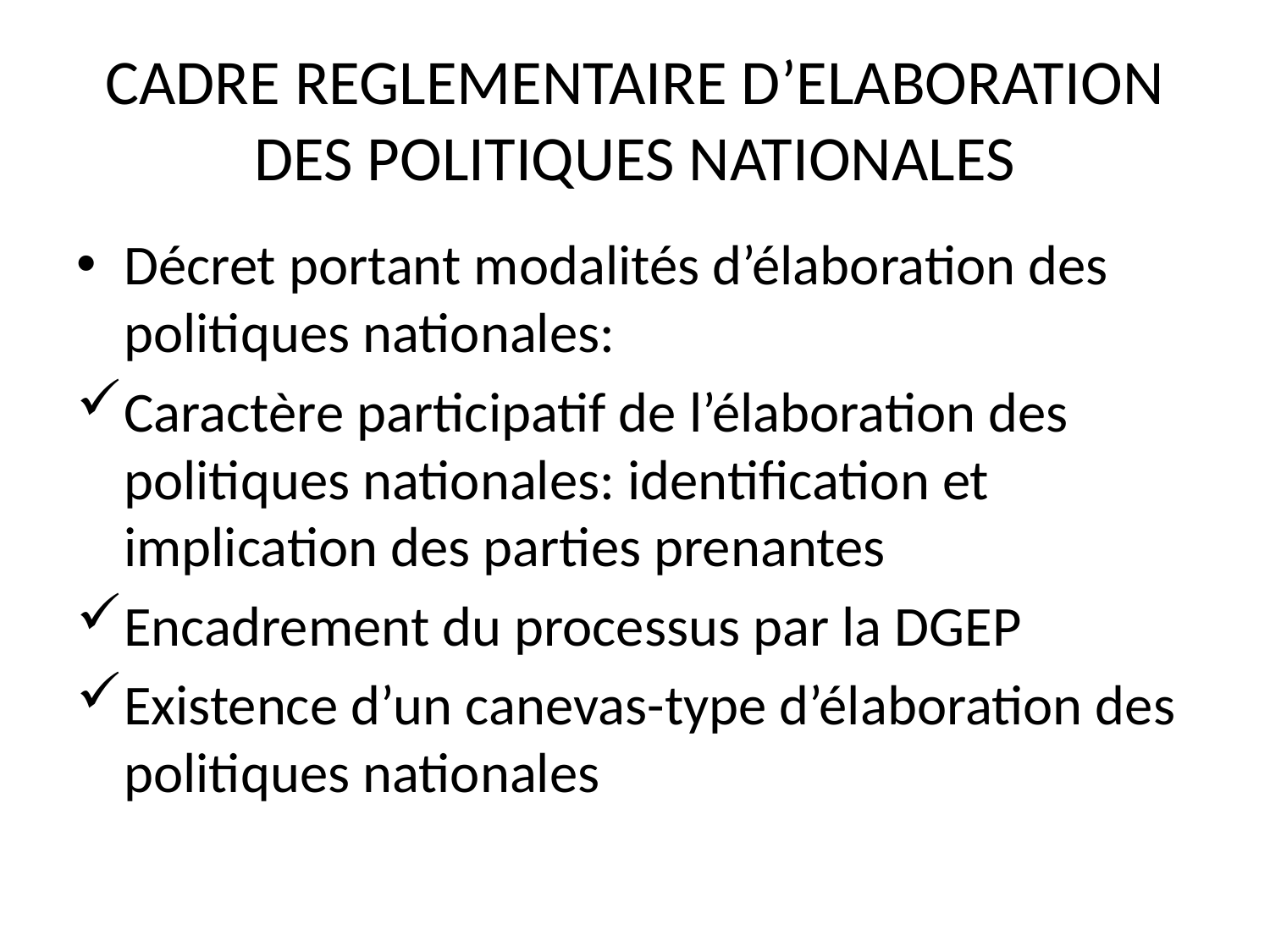

# CADRE REGLEMENTAIRE D’ELABORATION DES POLITIQUES NATIONALES
Décret portant modalités d’élaboration des politiques nationales:
Caractère participatif de l’élaboration des politiques nationales: identification et implication des parties prenantes
Encadrement du processus par la DGEP
Existence d’un canevas-type d’élaboration des politiques nationales